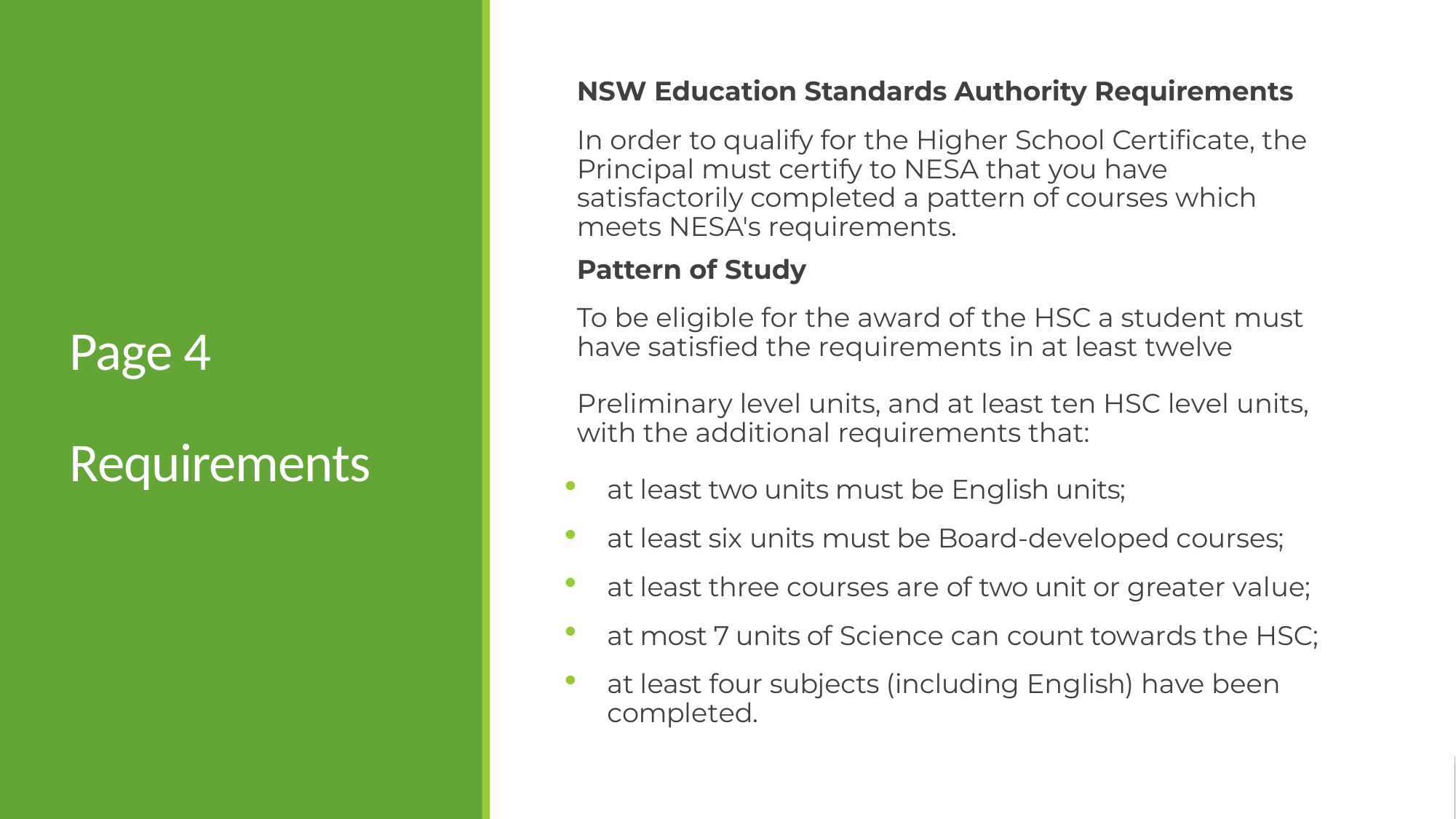

# Page 4 Requirements
NSW Education Standards Authority Requirements
In order to qualify for the Higher School Certificate, the Principal must certify to NESA that you have satisfactorily completed a pattern of courses which meets NESA's requirements.
Pattern of Study
To be eligible for the award of the HSC a student must have satisfied the requirements in at least twelve
Preliminary level units, and at least ten HSC level units, with the additional requirements that:
at least two units must be English units;
at least six units must be Board-developed courses;
at least three courses are of two unit or greater value;
at most 7 units of Science can count towards the HSC;
at least four subjects (including English) have been completed.